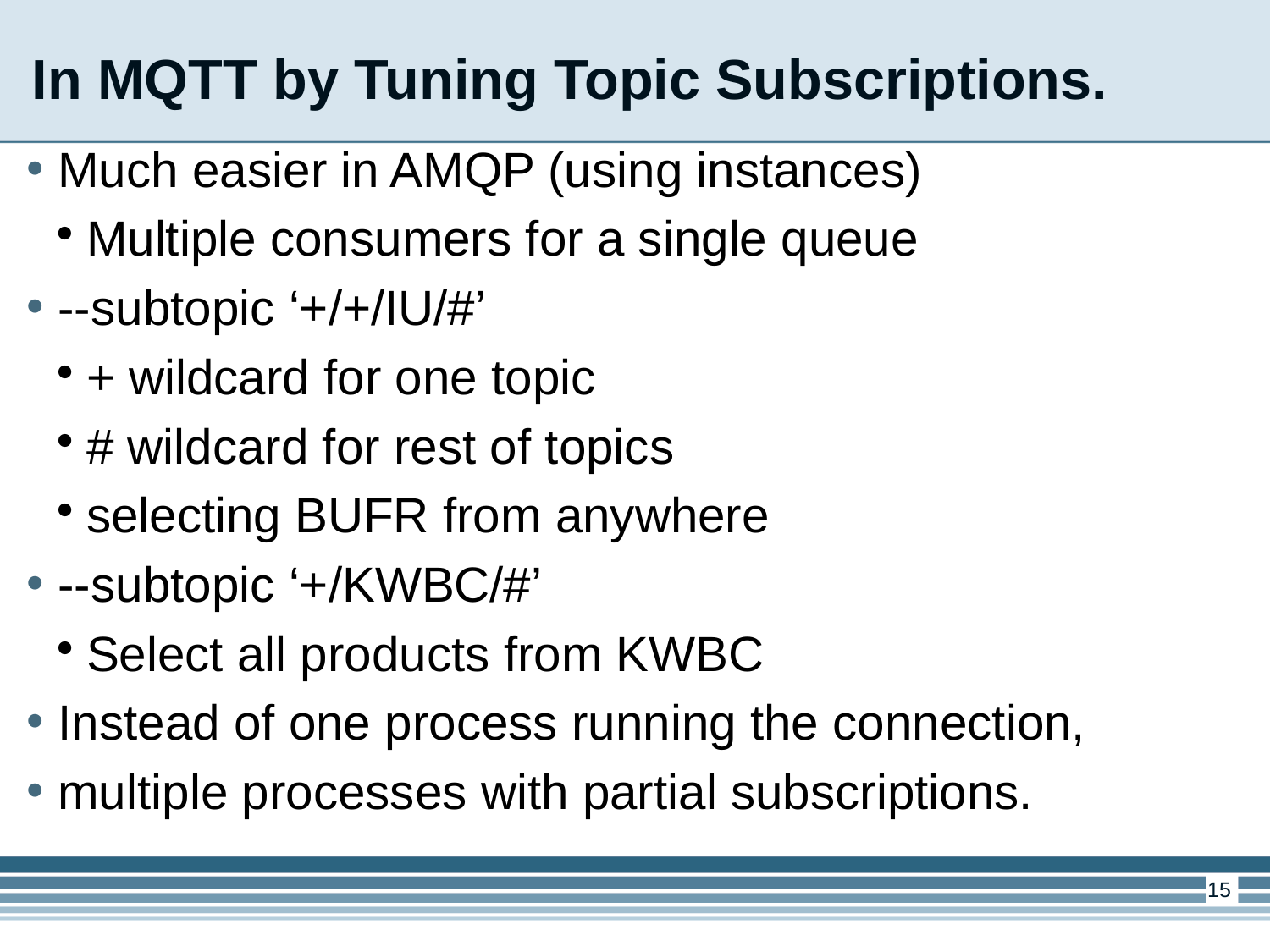

In MQTT by Tuning Topic Subscriptions.

Much easier in AMQP (using instances)
Multiple consumers for a single queue
--subtopic ‘+/+/IU/#’
+ wildcard for one topic
# wildcard for rest of topics
selecting BUFR from anywhere
--subtopic ‘+/KWBC/#’
Select all products from KWBC
Instead of one process running the connection,
multiple processes with partial subscriptions.

15